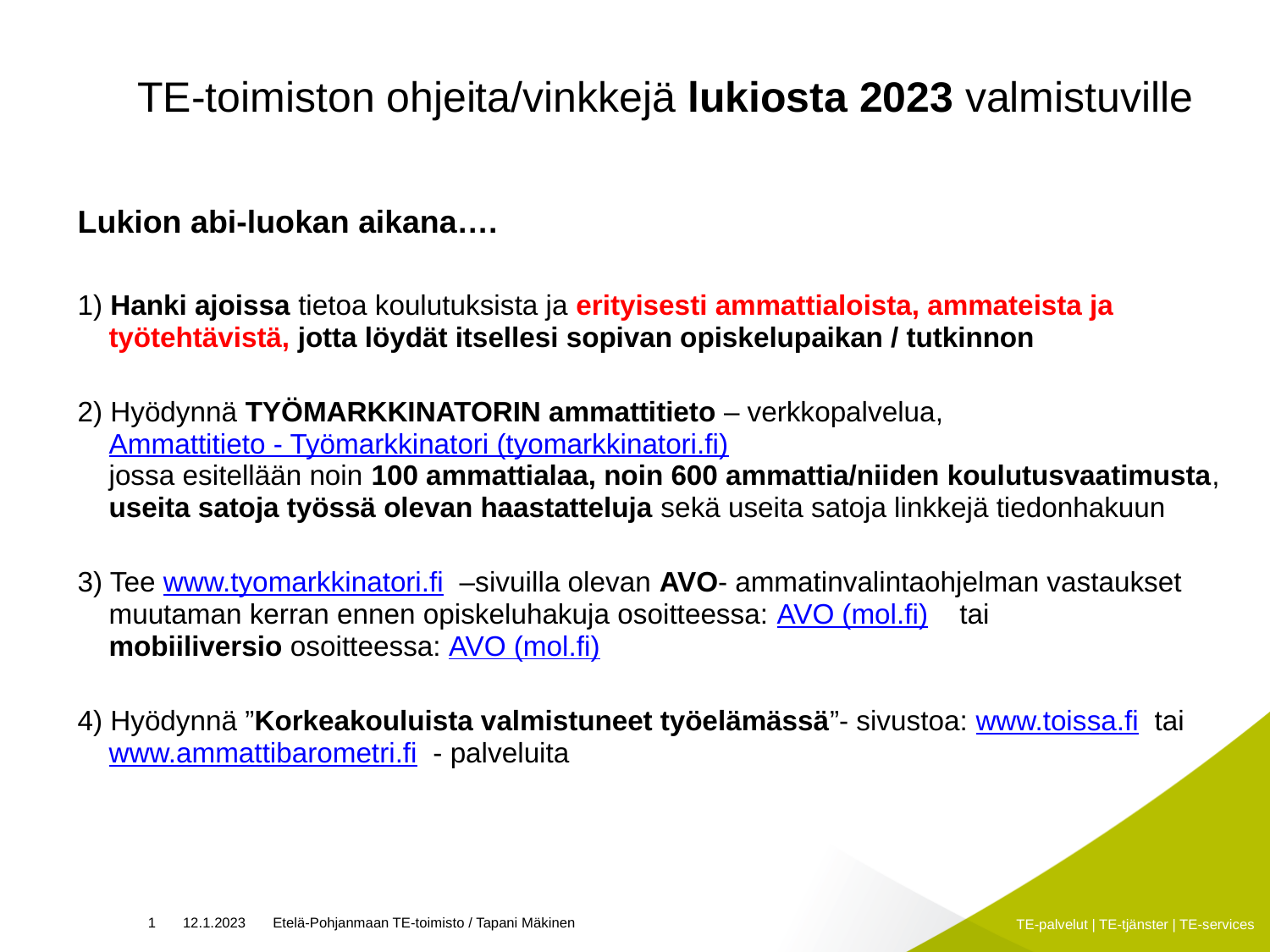

# TE-toimiston ohjeita/vinkkejä lukiosta 2023 valmistuville
Lukion abi-luokan aikana….
1) Hanki ajoissa tietoa koulutuksista ja erityisesti ammattialoista, ammateista ja
    työtehtävistä, jotta löydät itsellesi sopivan opiskelupaikan / tutkinnon
2) Hyödynnä TYÖMARKKINATORIN ammattitieto – verkkopalvelua,
    Ammattitieto - Työmarkkinatori (tyomarkkinatori.fi)
    jossa esitellään noin 100 ammattialaa, noin 600 ammattia/niiden koulutusvaatimusta,
    useita satoja työssä olevan haastatteluja sekä useita satoja linkkejä tiedonhakuun
3) Tee www.tyomarkkinatori.fi  –sivuilla olevan AVO- ammatinvalintaohjelman vastaukset
    muutaman kerran ennen opiskeluhakuja osoitteessa: AVO (mol.fi)    tai
    mobiiliversio osoitteessa: AVO (mol.fi)
4) Hyödynnä ”Korkeakouluista valmistuneet työelämässä”- sivustoa: www.toissa.fi  tai
    www.ammattibarometri.fi  - palveluita

1
12.1.2023
Etelä-Pohjanmaan TE-toimisto / Tapani Mäkinen